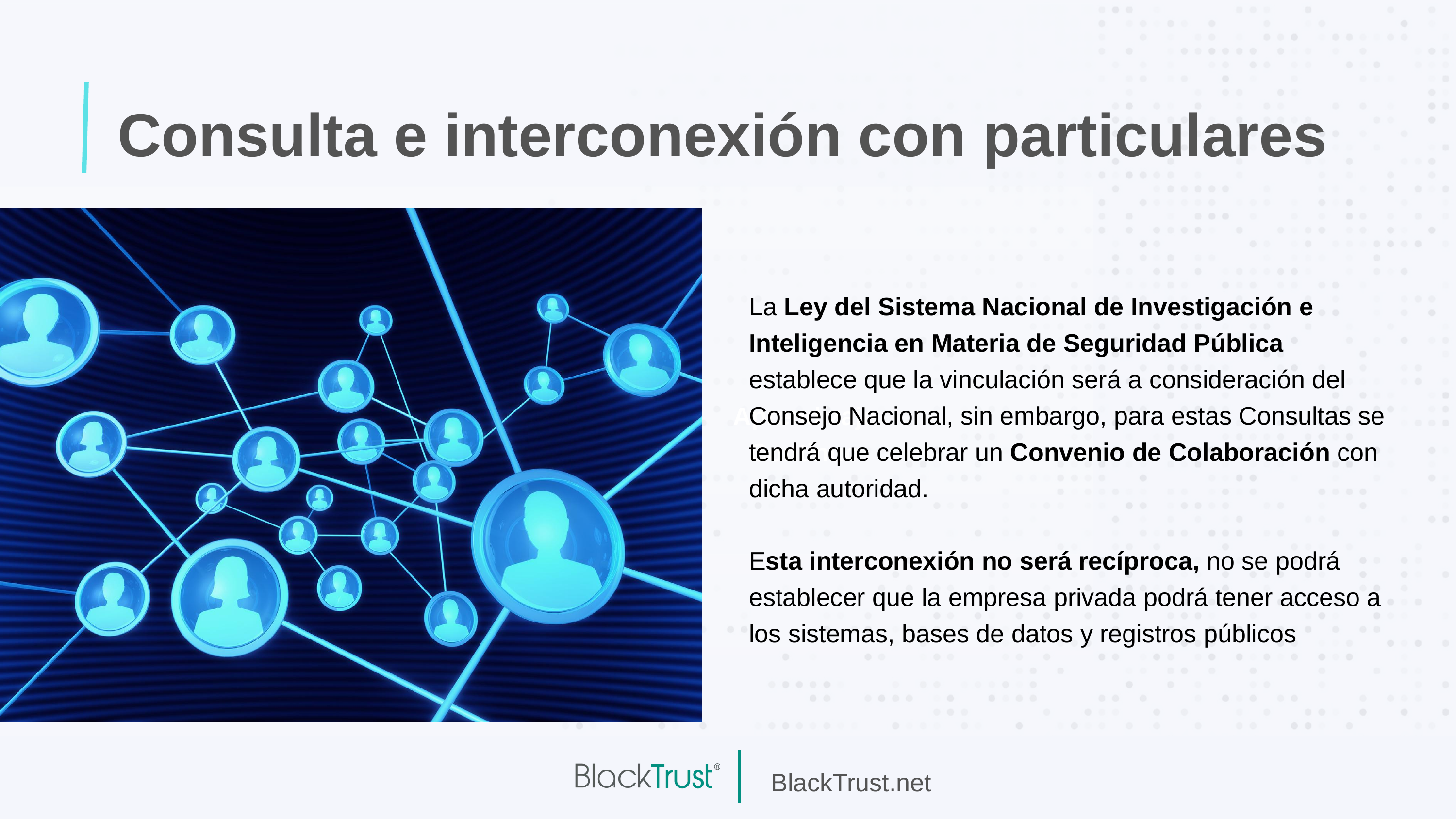

Consulta e interconexión con particulares

La Ley del Sistema Nacional de Investigación e Inteligencia en Materia de Seguridad Pública establece que la vinculación será a consideración del Consejo Nacional, sin embargo, para estas Consultas se tendrá que celebrar un Convenio de Colaboración con dicha autoridad.

Esta interconexión no será recíproca, no se podrá establecer que la empresa privada podrá tener acceso a los sistemas, bases de datos y registros públicos
Aprendizaje
Continuo
Aceptación del Cambio
Liderazgo
Digital
BlackTrust.net